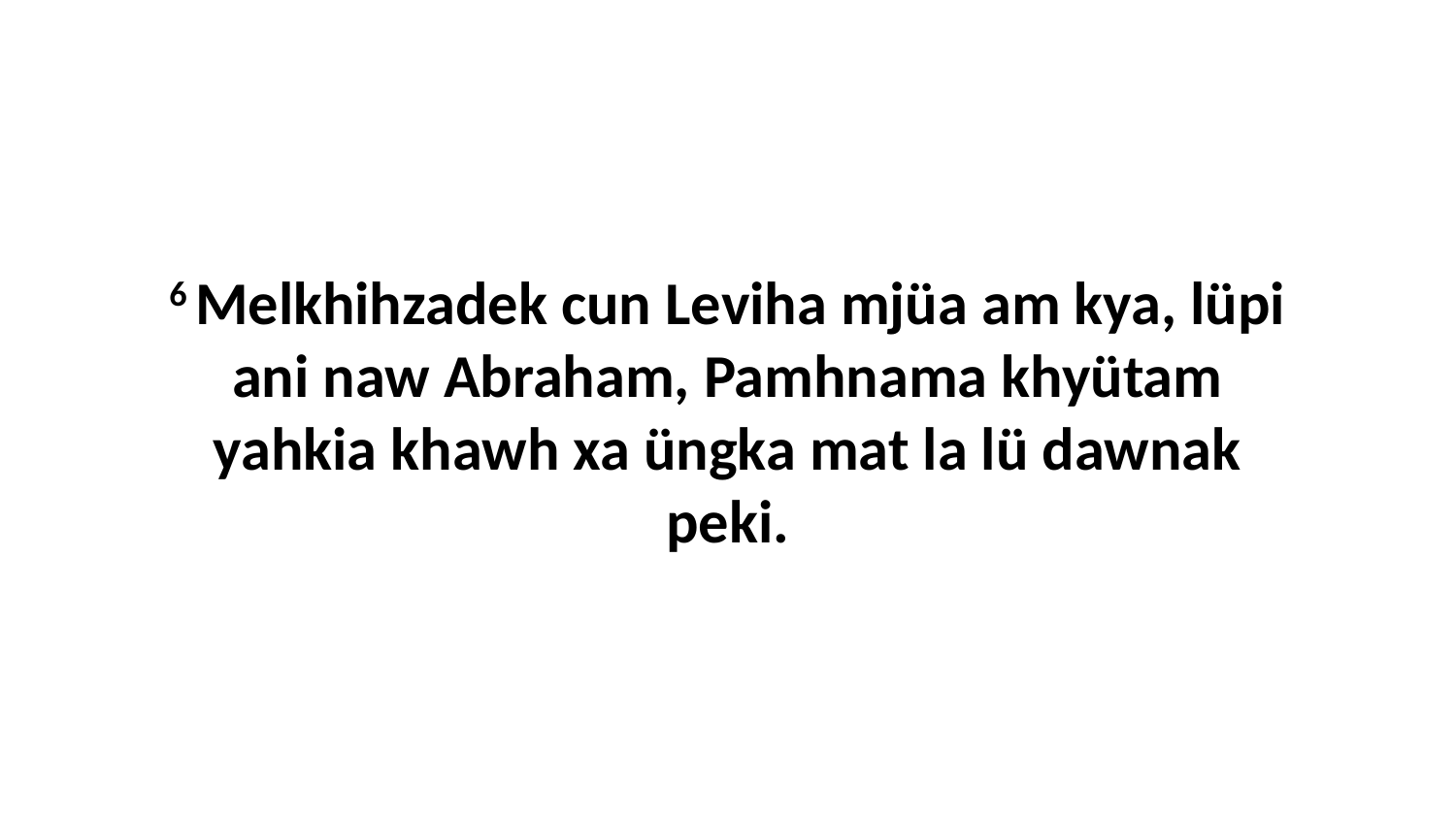

6 Melkhihzadek cun Leviha mjüa am kya, lüpi ani naw Abraham, Pamhnama khyütam yahkia khawh xa üngka mat la lü dawnak peki.